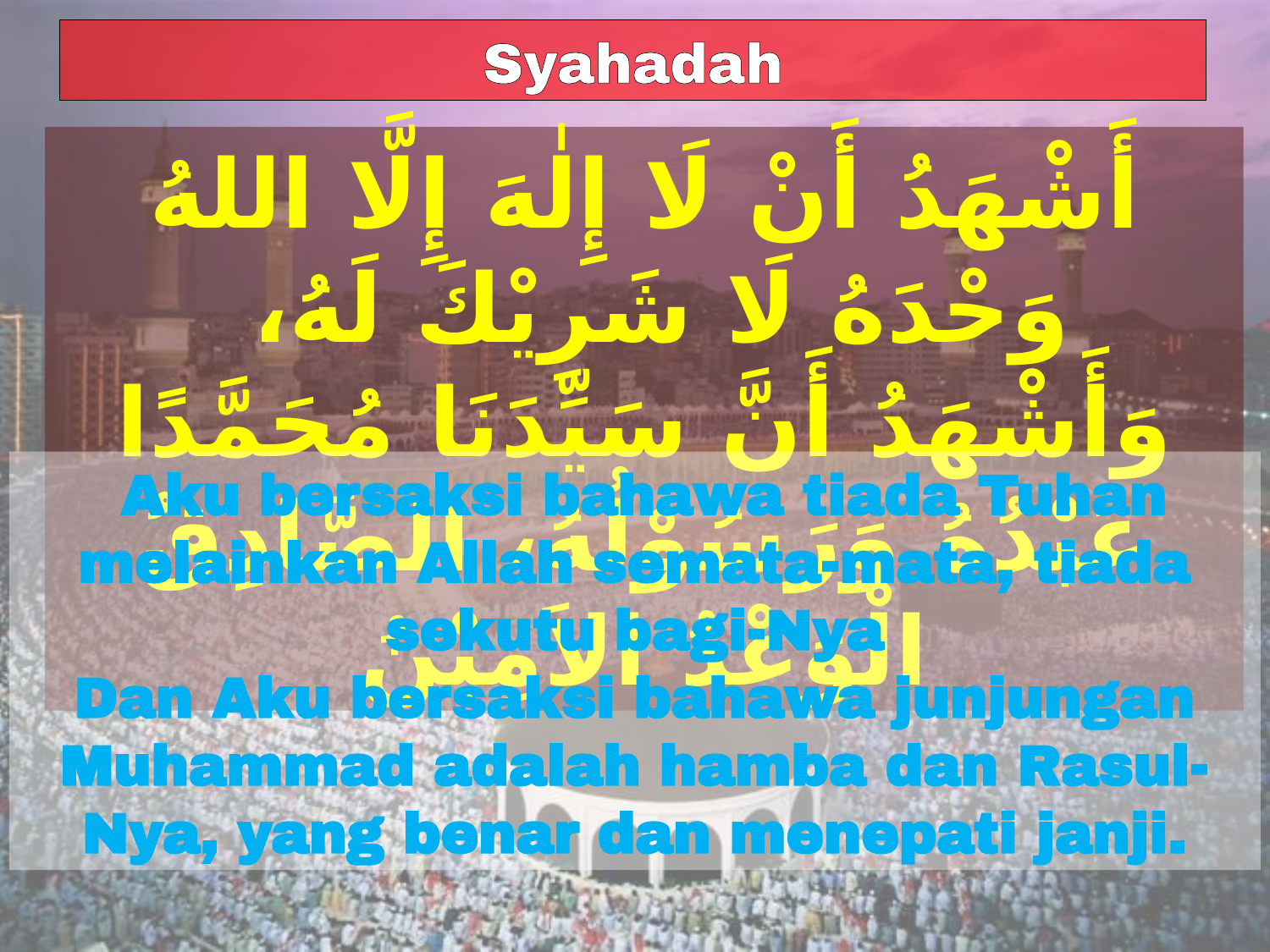

Syahadah
أَشْهَدُ أَنْ لَا إِلٰهَ إِلَّا اللهُ وَحْدَهُ لَا شَرِيْكَ لَهُ،
وَأَشْهَدُ أَنَّ سَيِّدَنَا مُحَمَّدًا عَبْدُهُ وَرَسُوْلُهُ، الصَّادِقُ الْوَعْدُ الاَمِيْنُ
 Aku bersaksi bahawa tiada Tuhan melainkan Allah semata-mata, tiada sekutu bagi-Nya
Dan Aku bersaksi bahawa junjungan Muhammad adalah hamba dan Rasul-Nya, yang benar dan menepati janji.